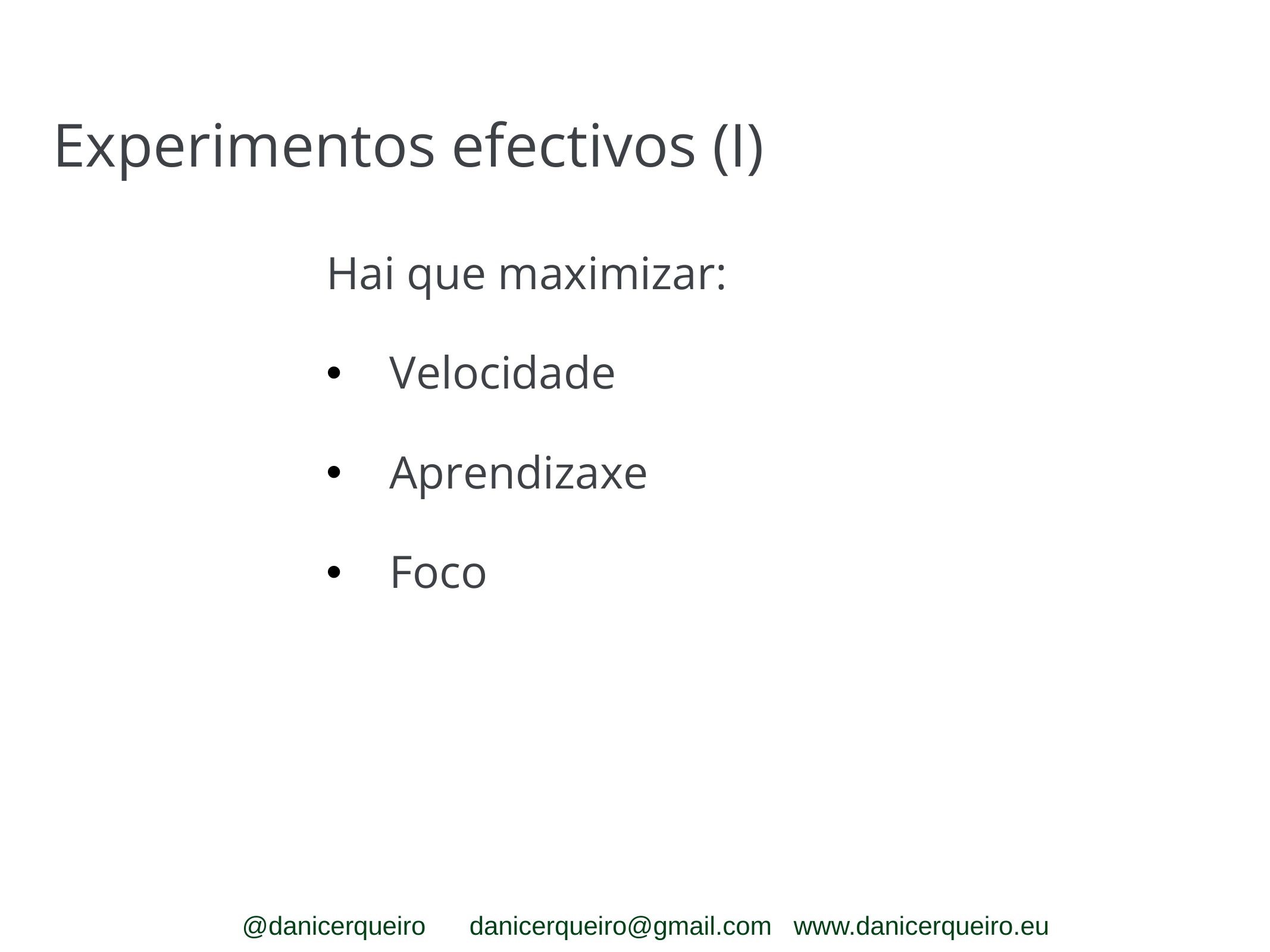

Experimentos efectivos (I)

Hai que maximizar:

Velocidade

Aprendizaxe

Foco
@danicerqueiro      danicerqueiro@gmail.com   www.danicerqueiro.eu